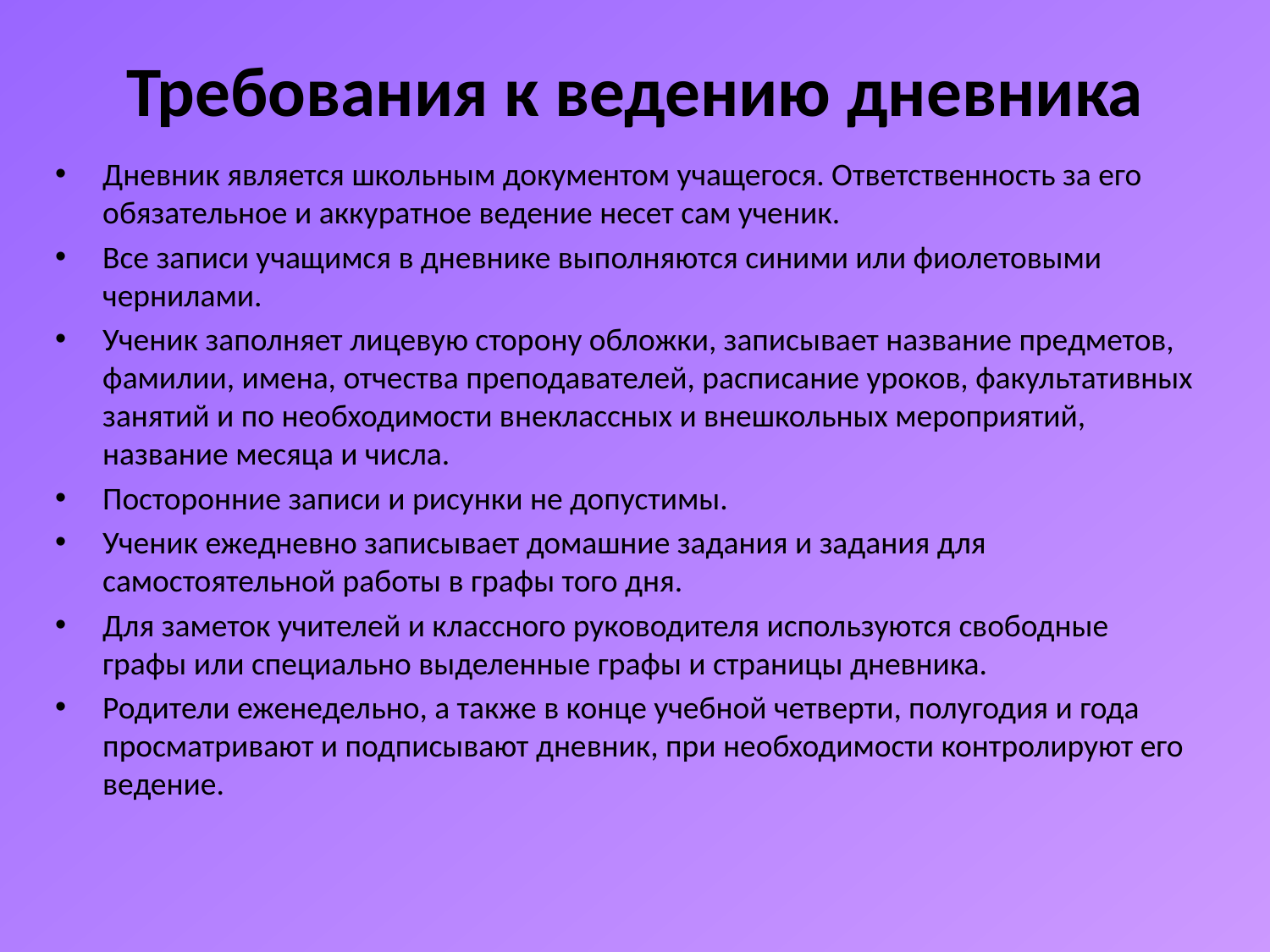

# Требования к ведению дневника
Дневник является школьным документом учащегося. Ответственность за его обязательное и аккуратное ведение несет сам ученик.
Все записи учащимся в дневнике выполняются синими или фиолетовыми чернилами.
Ученик заполняет лицевую сторону обложки, записывает название предметов, фамилии, имена, отчества преподавателей, расписание уроков, факультативных занятий и по необходимости внеклассных и внешкольных мероприятий, название месяца и числа.
Посторонние записи и рисунки не допустимы.
Ученик ежедневно записывает домашние задания и задания для самостоятельной работы в графы того дня.
Для заметок учителей и классного руководителя используются свободные графы или специально выделенные графы и страницы дневника.
Родители еженедельно, а также в конце учебной четверти, полугодия и года просматривают и подписывают дневник, при необходимости контролируют его ведение.